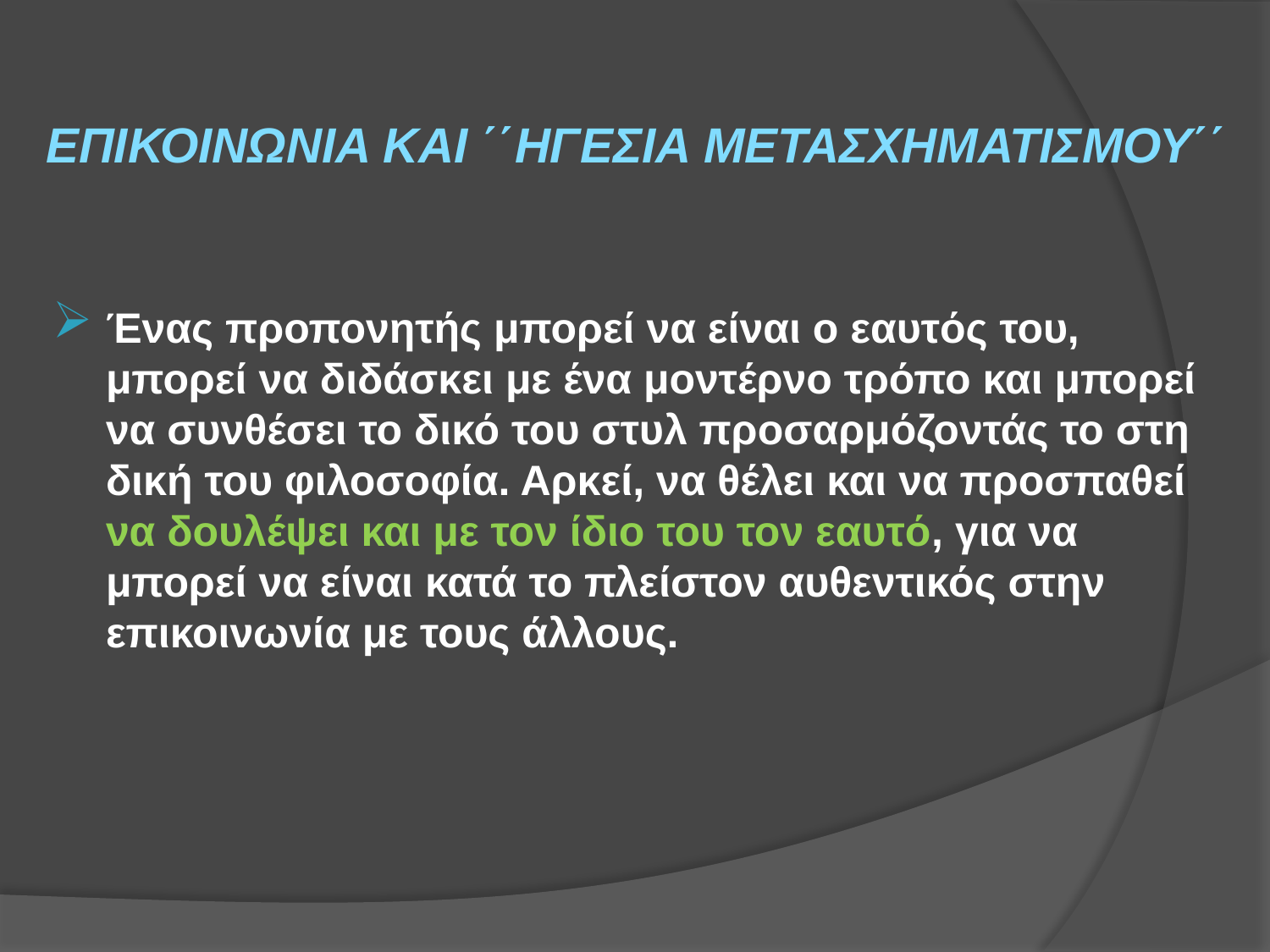

# ΕΠΙΚΟΙΝΩΝΙΑ ΚΑΙ ΄΄ηγεσια μετασχηματισμου΄΄

Ένας προπονητής μπορεί να είναι ο εαυτός του, μπορεί να διδάσκει με ένα μοντέρνο τρόπο και μπορεί να συνθέσει το δικό του στυλ προσαρμόζοντάς το στη δική του φιλοσοφία. Αρκεί, να θέλει και να προσπαθεί να δουλέψει και με τον ίδιο του τον εαυτό, για να μπορεί να είναι κατά το πλείστον αυθεντικός στην επικοινωνία με τους άλλους.